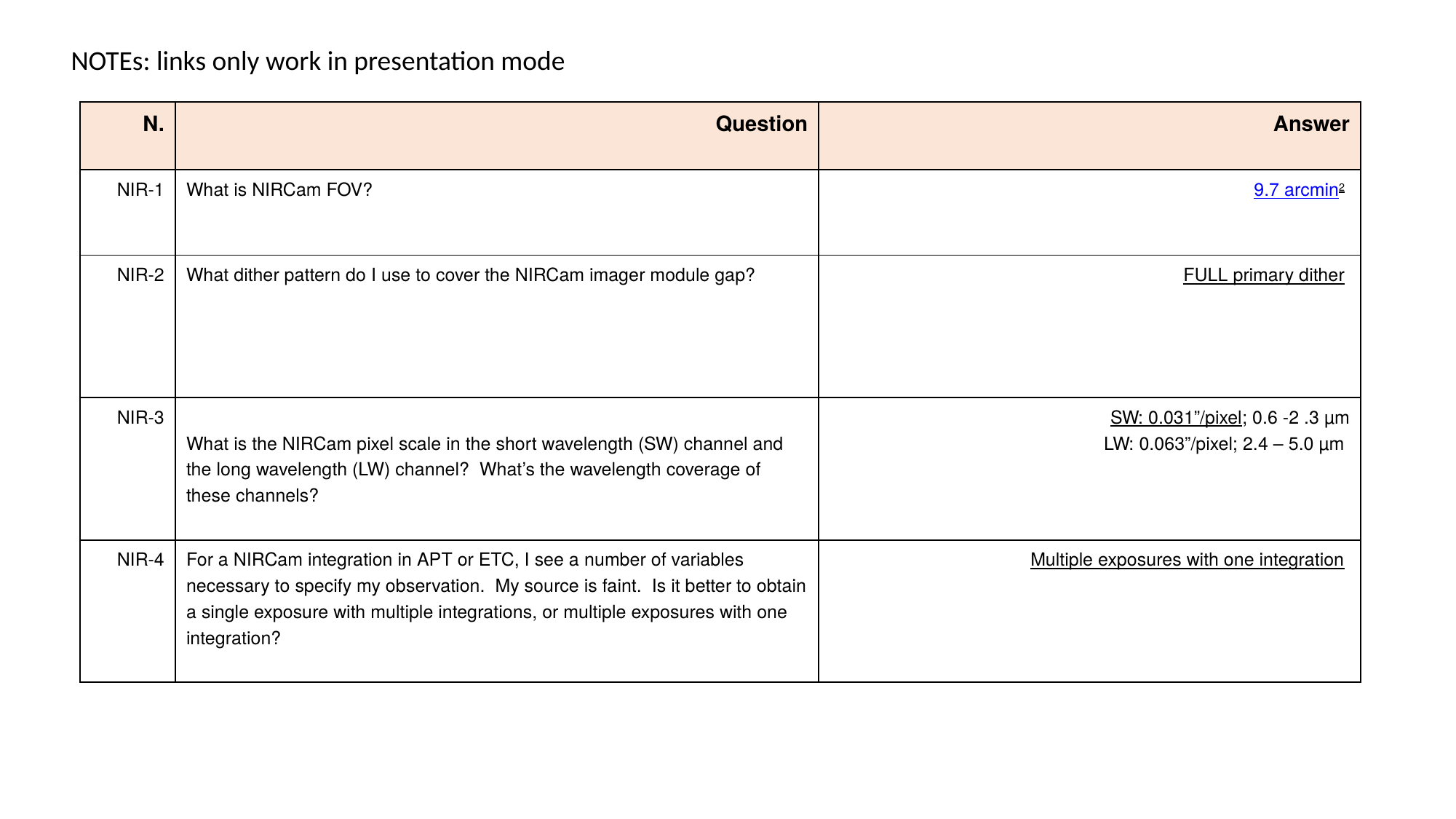

NOTEs: links only work in presentation mode
| N. | Question | Answer |
| --- | --- | --- |
| NIR-1 | What is NIRCam FOV? | 9.7 arcmin2 |
| NIR-2 | What dither pattern do I use to cover the NIRCam imager module gap? | FULL primary dither |
| NIR-3 | What is the NIRCam pixel scale in the short wavelength (SW) channel and the long wavelength (LW) channel? What’s the wavelength coverage of these channels? | SW: 0.031”/pixel; 0.6 -2 .3 µm LW: 0.063”/pixel; 2.4 – 5.0 µm |
| NIR-4 | For a NIRCam integration in APT or ETC, I see a number of variables necessary to specify my observation. My source is faint. Is it better to obtain a single exposure with multiple integrations, or multiple exposures with one integration? | Multiple exposures with one integration |